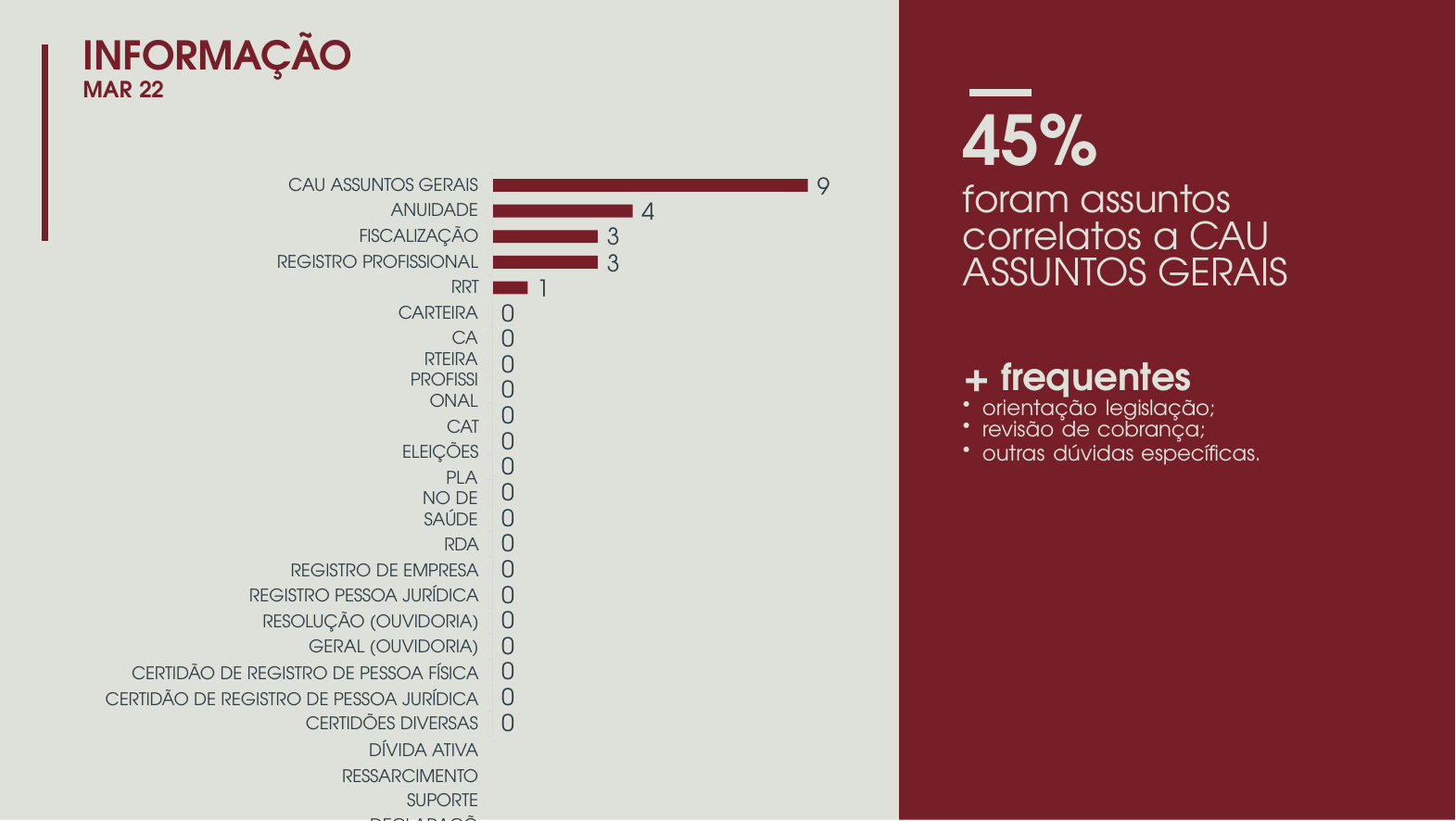

# INFORMAÇÃO
MAR 22

45%
foram assuntos correlatos a CAU ASSUNTOS GERAIS
CAU ASSUNTOS GERAIS
ANUIDADE
FISCALIZAÇÃO REGISTRO PROFISSIONAL
RRT CARTEIRA
CARTEIRA PROFISSIONAL
CAT ELEIÇÕES
PLANO DE SAÚDE
RDA REGISTRO DE EMPRESA REGISTRO PESSOA JURÍDICA RESOLUÇÃO (OUVIDORIA) GERAL (OUVIDORIA)
CERTIDÃO DE REGISTRO DE PESSOA FÍSICA CERTIDÃO DE REGISTRO DE PESSOA JURÍDICA
CERTIDÕES DIVERSAS
DÍVIDA ATIVA RESSARCIMENTO
SUPORTE
DECLARAÇÕES
9

4
3
3
1
0
0
0
0
0
0
0
0
0
0
0
0
0
0
0
0
0
+ frequentes
orientação legislação;
revisão de cobrança;
outras dúvidas específicas.